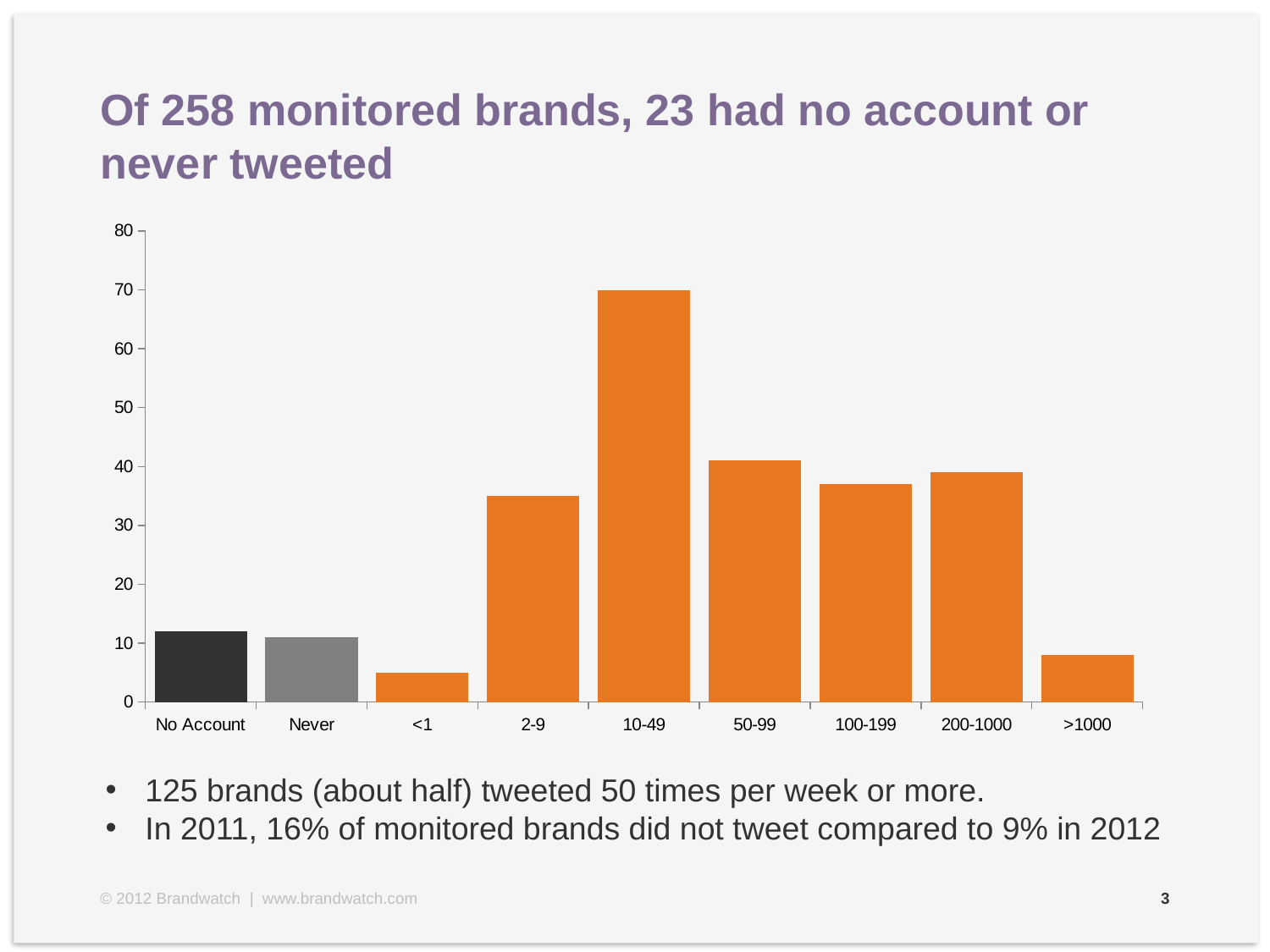

# Of 258 monitored brands, 23 had no account or never tweeted

### Chart

| Category | Count |
|---|---|
| No Account | 12.0 |
| Never | 11.0 |
| <1 | 5.0 |
| 2-9 | 35.0 |
| 10-49 | 70.0 |
| 50-99 | 41.0 |
| 100-199 | 37.0 |
| 200-1000 | 39.0 |
| >1000 | 8.0 |
125 brands (about half) tweeted 50 times per week or more.
In 2011, 16% of monitored brands did not tweet compared to 9% in 2012

© 2012 Brandwatch  |  www.brandwatch.com
3